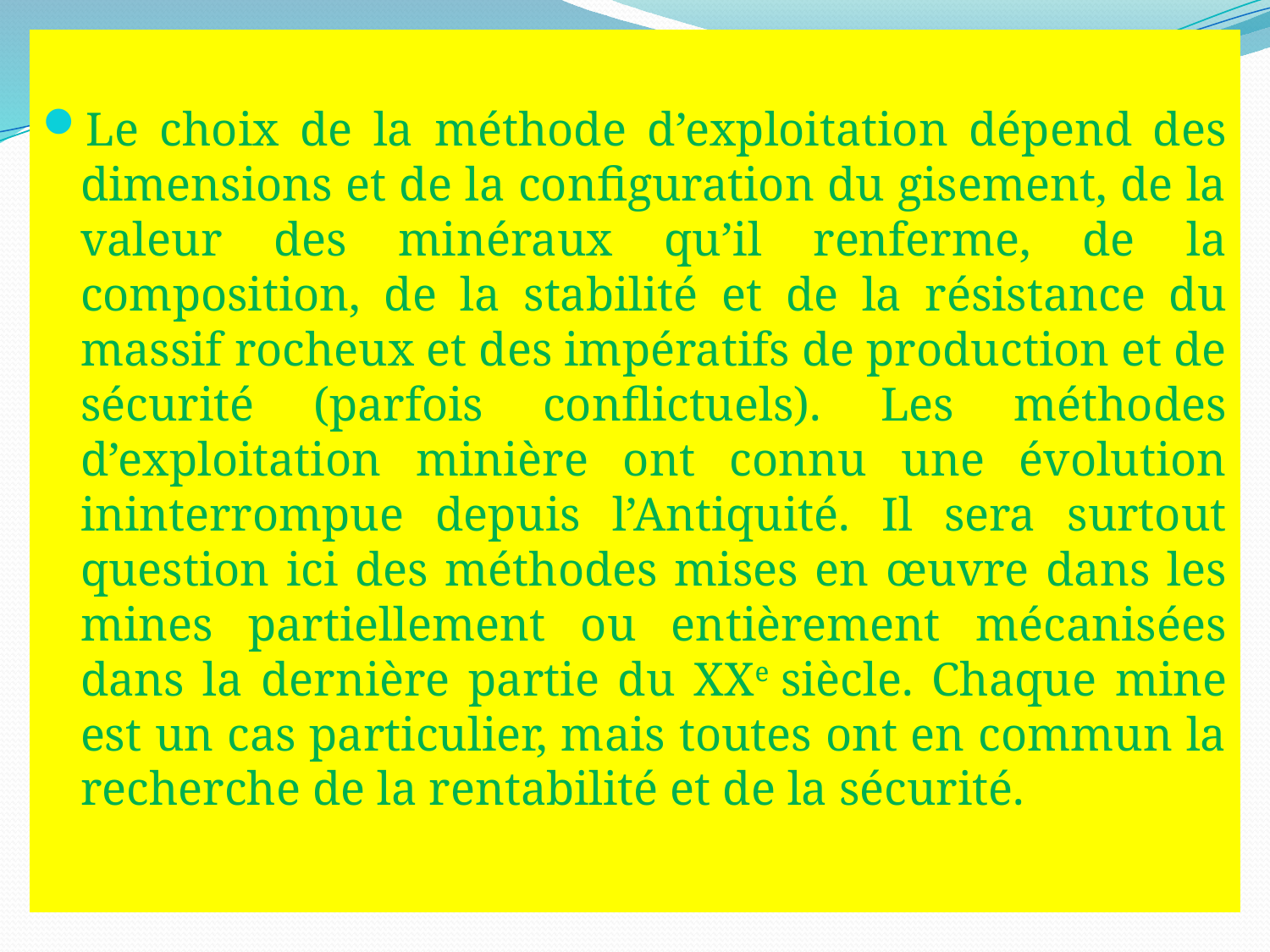

Le choix de la méthode d’exploitation dépend des dimensions et de la configuration du gisement, de la valeur des minéraux qu’il renferme, de la composition, de la stabilité et de la résistance du massif rocheux et des impératifs de production et de sécurité (parfois conflictuels). Les méthodes d’exploitation minière ont connu une évolution ininterrompue depuis l’Antiquité. Il sera surtout question ici des méthodes mises en œuvre dans les mines partiellement ou entièrement mécanisées dans la dernière partie du XXe siècle. Chaque mine est un cas particulier, mais toutes ont en commun la recherche de la rentabilité et de la sécurité.